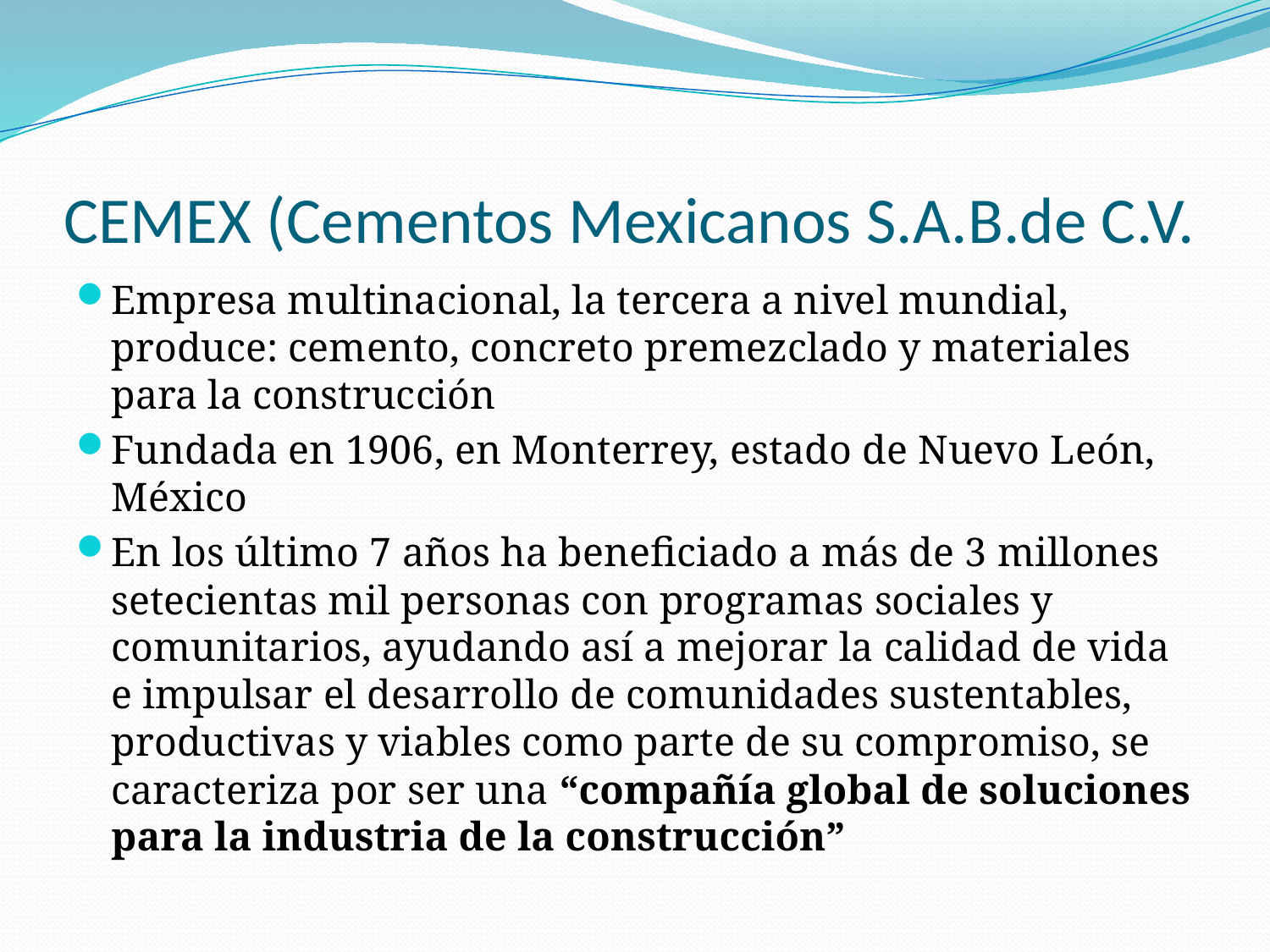

# CEMEX (Cementos Mexicanos S.A.B.de C.V.
Empresa multinacional, la tercera a nivel mundial, produce: cemento, concreto premezclado y materiales para la construcción
Fundada en 1906, en Monterrey, estado de Nuevo León, México
En los último 7 años ha beneficiado a más de 3 millones setecientas mil personas con programas sociales y comunitarios, ayudando así a mejorar la calidad de vida e impulsar el desarrollo de comunidades sustentables, productivas y viables como parte de su compromiso, se caracteriza por ser una “compañía global de soluciones para la industria de la construcción”